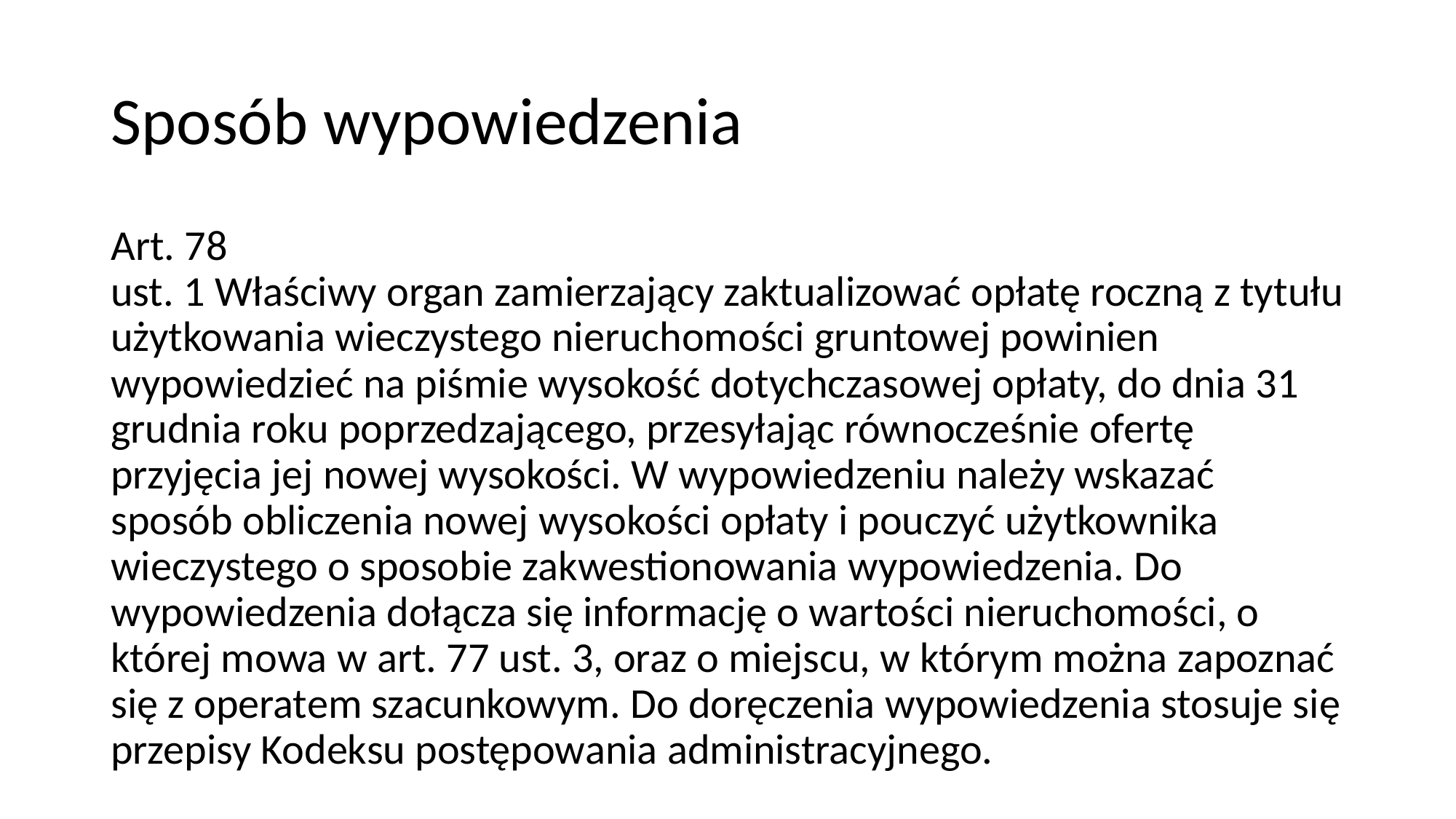

Sposób wypowiedzenia
Art. 78
ust. 1 Właściwy organ zamierzający zaktualizować opłatę roczną z tytułu użytkowania wieczystego nieruchomości gruntowej powinien wypowiedzieć na piśmie wysokość dotychczasowej opłaty, do dnia 31 grudnia roku poprzedzającego, przesyłając równocześnie ofertę przyjęcia jej nowej wysokości. W wypowiedzeniu należy wskazać sposób obliczenia nowej wysokości opłaty i pouczyć użytkownika wieczystego o sposobie zakwestionowania wypowiedzenia. Do wypowiedzenia dołącza się informację o wartości nieruchomości, o której mowa w art. 77 ust. 3, oraz o miejscu, w którym można zapoznać się z operatem szacunkowym. Do doręczenia wypowiedzenia stosuje się przepisy Kodeksu postępowania administracyjnego.